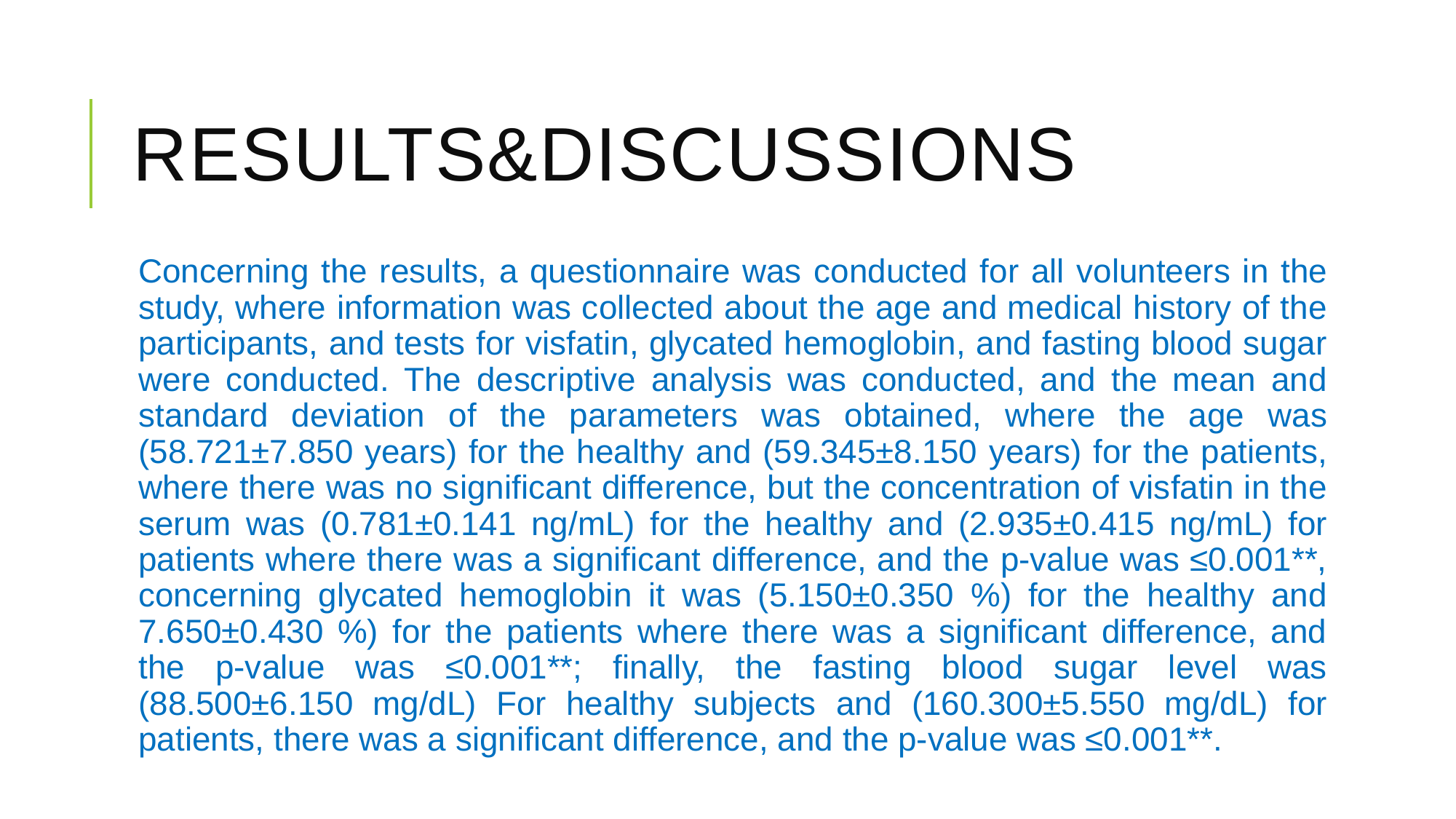

# Results&dıscussıons
Concerning the results, a questionnaire was conducted for all volunteers in the study, where information was collected about the age and medical history of the participants, and tests for visfatin, glycated hemoglobin, and fasting blood sugar were conducted. The descriptive analysis was conducted, and the mean and standard deviation of the parameters was obtained, where the age was (58.721±7.850 years) for the healthy and (59.345±8.150 years) for the patients, where there was no significant difference, but the concentration of visfatin in the serum was (0.781±0.141 ng/mL) for the healthy and (2.935±0.415 ng/mL) for patients where there was a significant difference, and the p-value was ≤0.001**, concerning glycated hemoglobin it was (5.150±0.350 %) for the healthy and 7.650±0.430 %) for the patients where there was a significant difference, and the p-value was ≤0.001**; finally, the fasting blood sugar level was (88.500±6.150 mg/dL) For healthy subjects and (160.300±5.550 mg/dL) for patients, there was a significant difference, and the p-value was ≤0.001**.